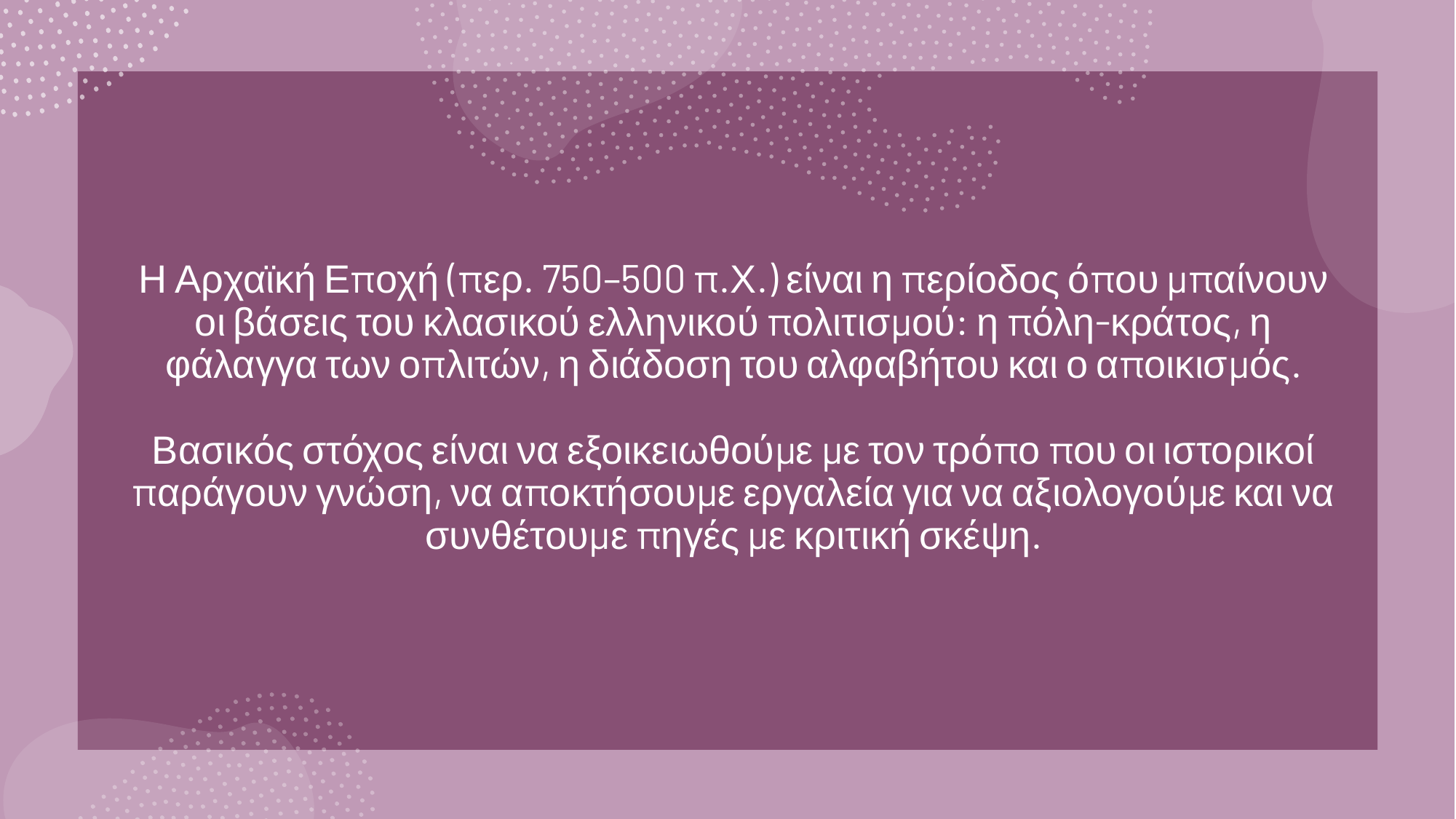

# Η Αρχαϊκή Εποχή (περ. 750–500 π.Χ.) είναι η περίοδος όπου μπαίνουν οι βάσεις του κλασικού ελληνικού πολιτισμού: η πόλη-κράτος, η φάλαγγα των οπλιτών, η διάδοση του αλφαβήτου και ο αποικισμός. Βασικός στόχος είναι να εξοικειωθούμε με τον τρόπο που οι ιστορικοί παράγουν γνώση, να αποκτήσουμε εργαλεία για να αξιολογούμε και να συνθέτουμε πηγές με κριτική σκέψη.